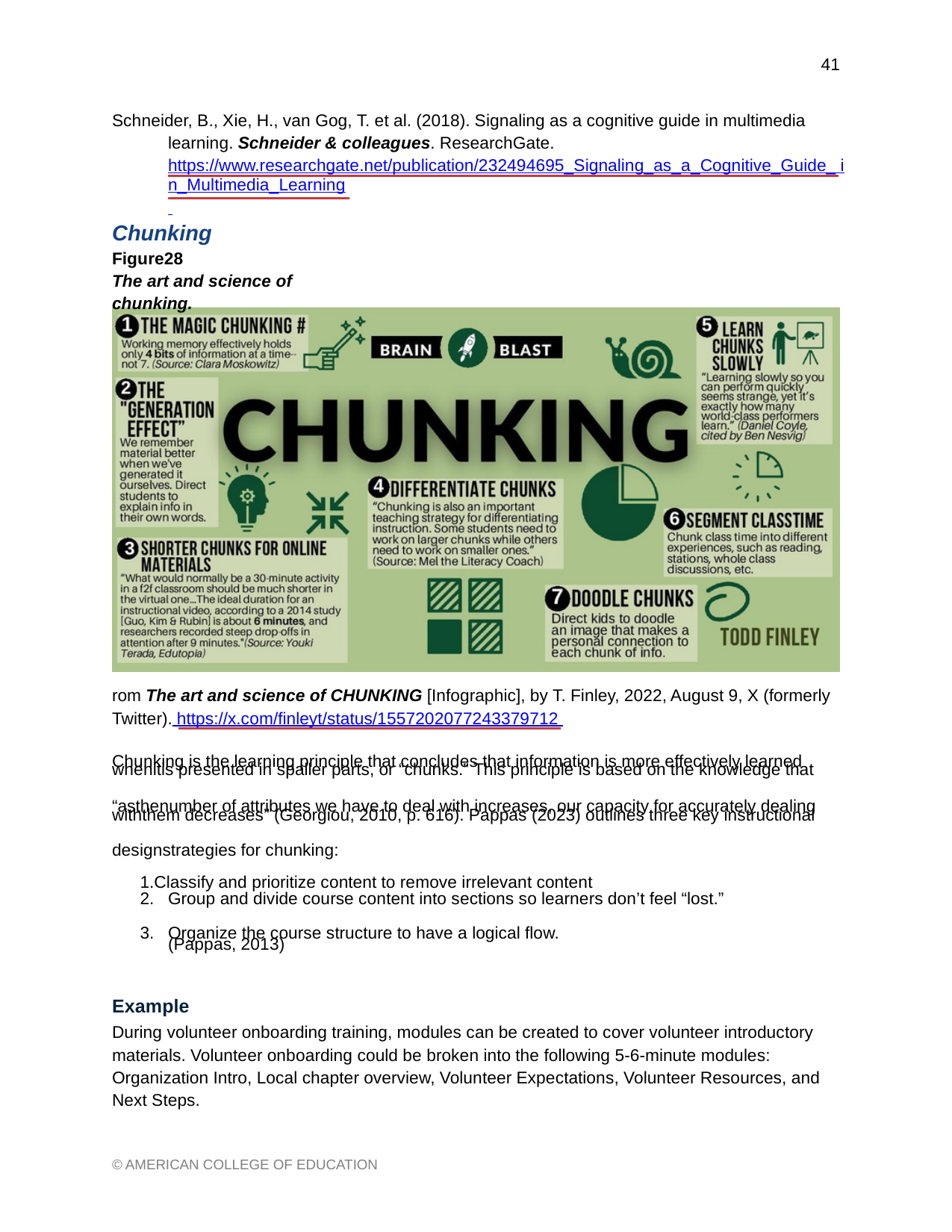

41
Schneider, B., Xie, H., van Gog, T. et al. (2018). Signaling as a cognitive guide in multimedia
learning. Schneider & colleagues. ResearchGate. https://www.researchgate.net/publication/232494695_Signaling_as_a_Cognitive_Guide_ in_Multimedia_Learning

Chunking
Figure28

The art and science of chunking.

rom The art and science of CHUNKING [Infographic], by T. Finley, 2022, August 9, X (formerly Twitter). https://x.com/finleyt/status/1557202077243379712
Chunking is the learning principle that concludes that information is more effectively learned
whenitis presented in spaller parts, or “chunks.” This principle is based on the knowledge that
“asthenumber of attributes we have to deal with increases, our capacity for accurately dealing
withthem decreases” (Georgiou, 2010, p. 616). Pappas (2023) outlines three key instructional
designstrategies for chunking:

1.Classify and prioritize content to remove irrelevant content
2.
3.
Group and divide course content into sections so learners don’t feel “lost.”
Organize the course structure to have a logical flow.
(Pappas, 2013)
Example
During volunteer onboarding training, modules can be created to cover volunteer introductory materials. Volunteer onboarding could be broken into the following 5-6-minute modules: Organization Intro, Local chapter overview, Volunteer Expectations, Volunteer Resources, and Next Steps.
© AMERICAN COLLEGE OF EDUCATION